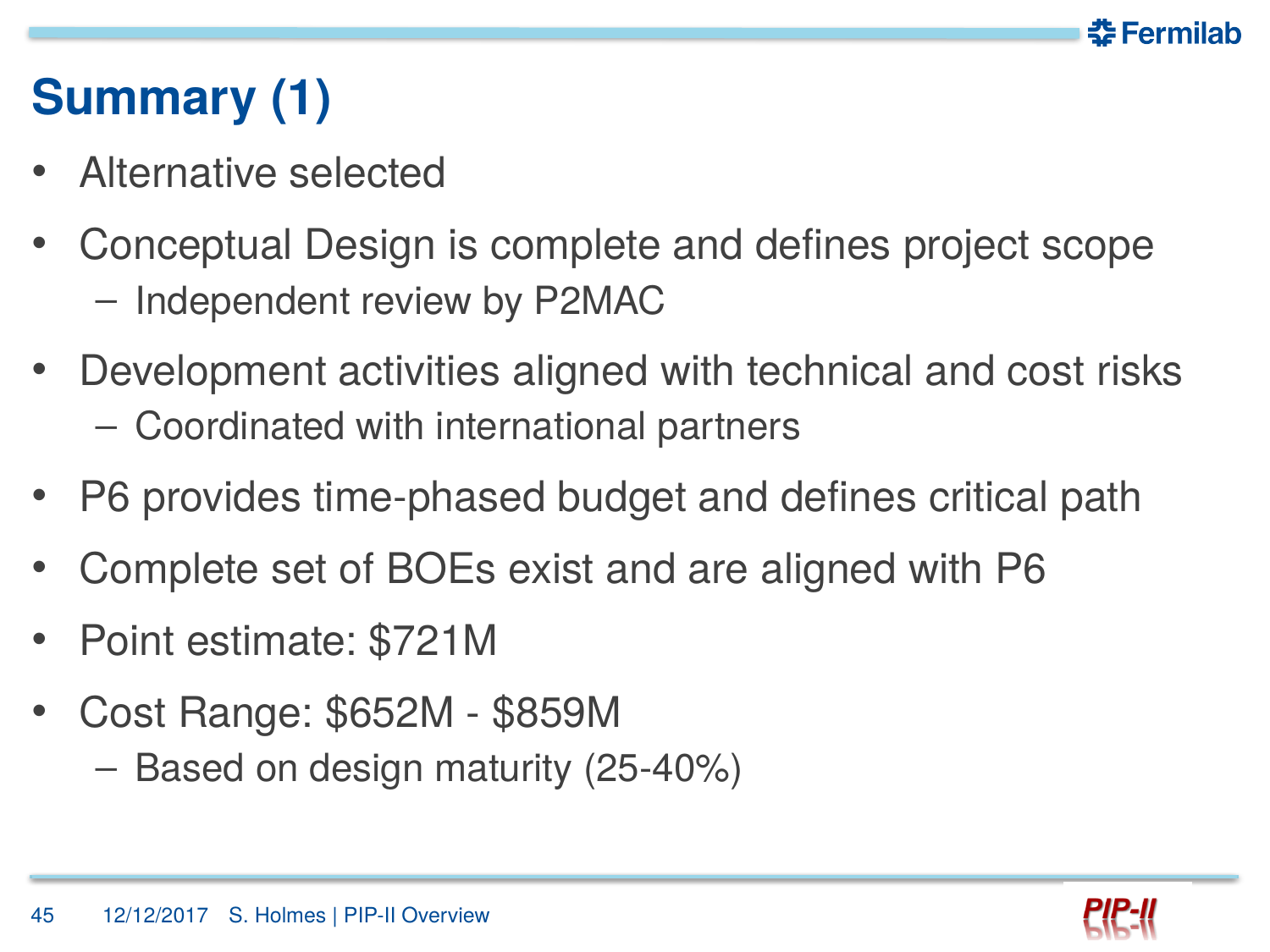

# Summary (1)
Alternative selected
Conceptual Design is complete and defines project scope
Independent review by P2MAC
Development activities aligned with technical and cost risks
Coordinated with international partners
P6 provides time-phased budget and defines critical path
Complete set of BOEs exist and are aligned with P6
Point estimate: $721M
Cost Range: $652M - $859M
Based on design maturity (25-40%)

45
12/12/2017
S. Holmes | PIP-II Overview